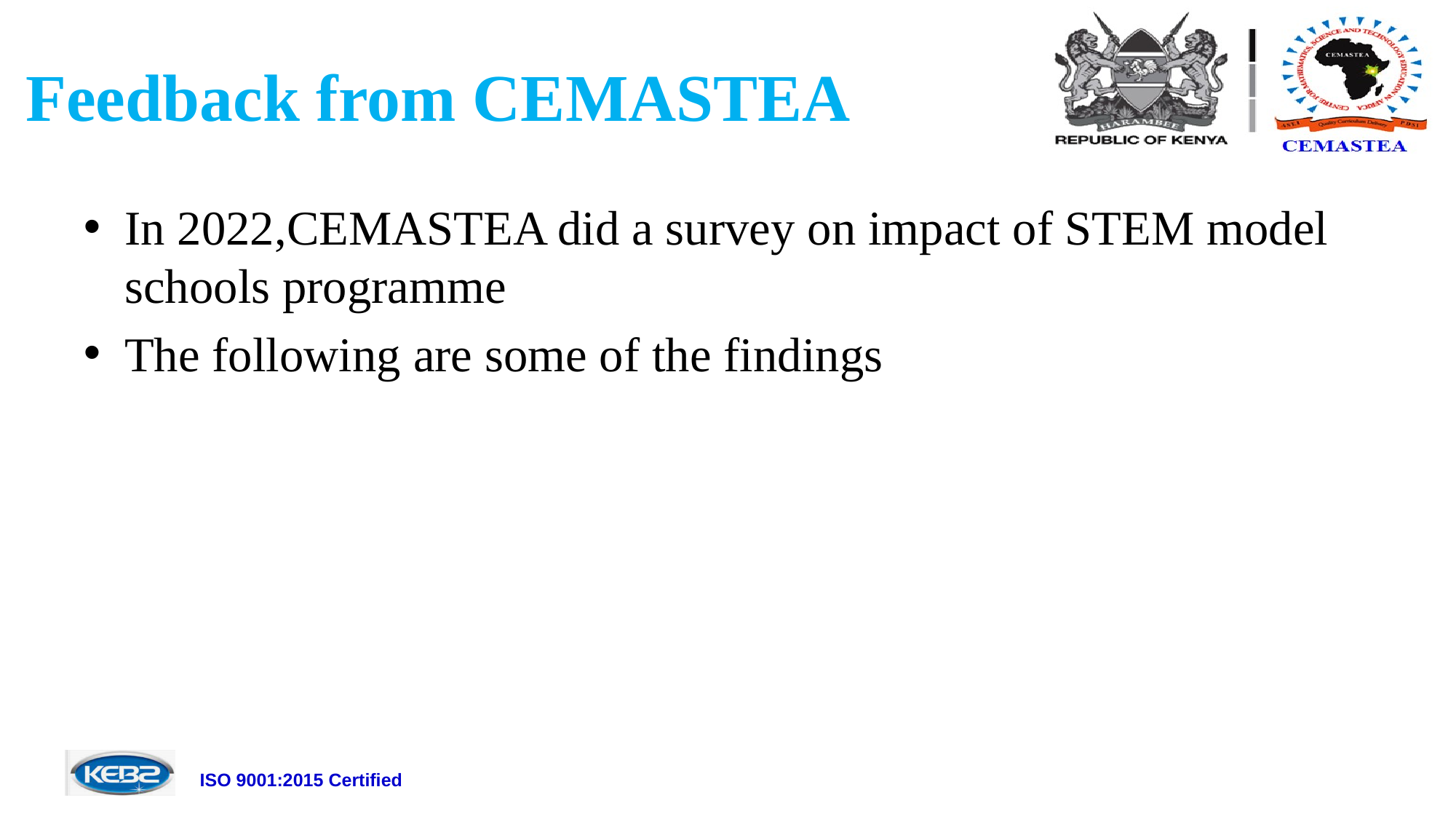

# Feedback from CEMASTEA
In 2022,CEMASTEA did a survey on impact of STEM model schools programme
The following are some of the findings